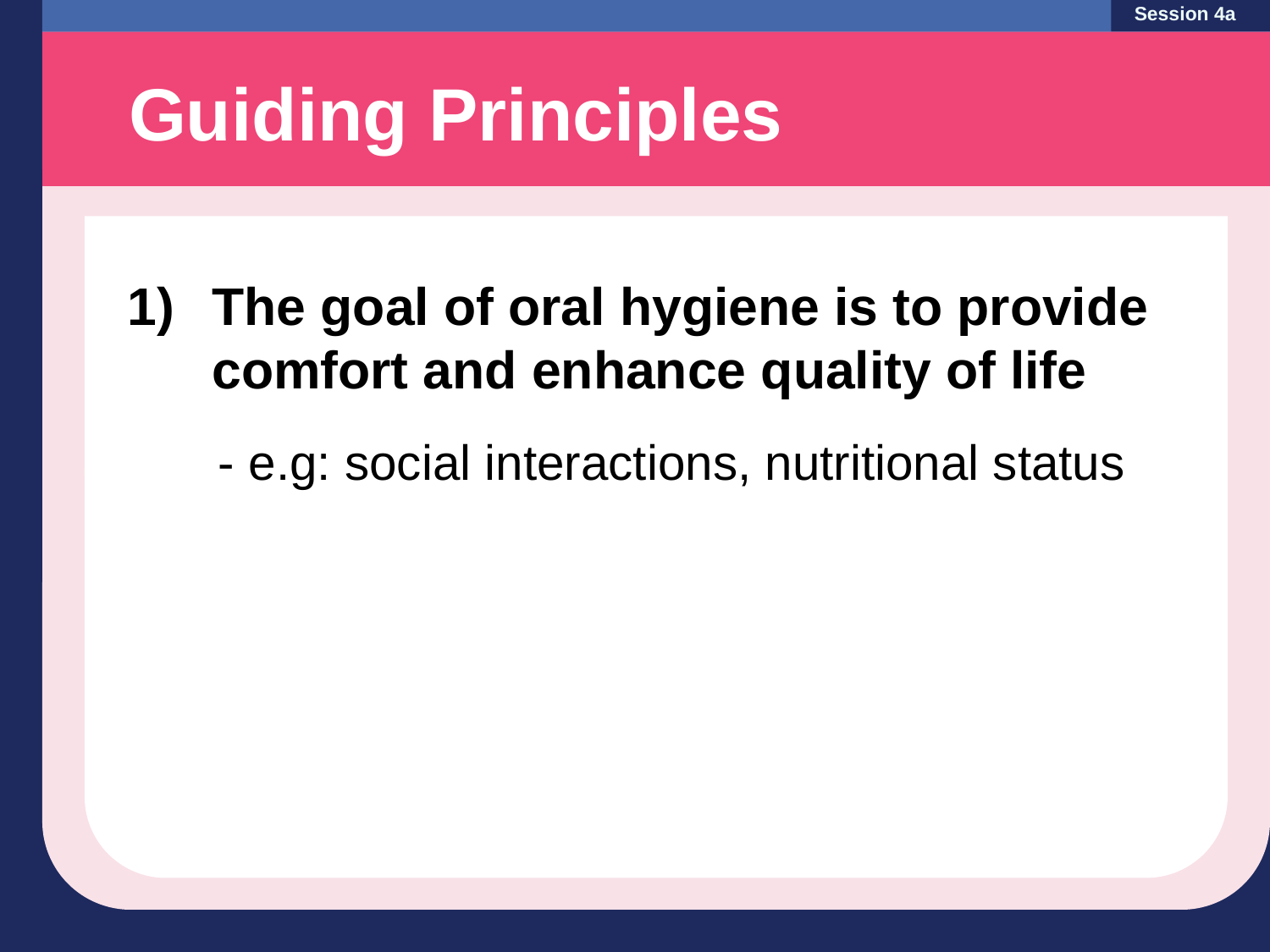

Session 4a

Guiding Principles

The goal of oral hygiene is to provide comfort and enhance quality of life
  - e.g: social interactions, nutritional status